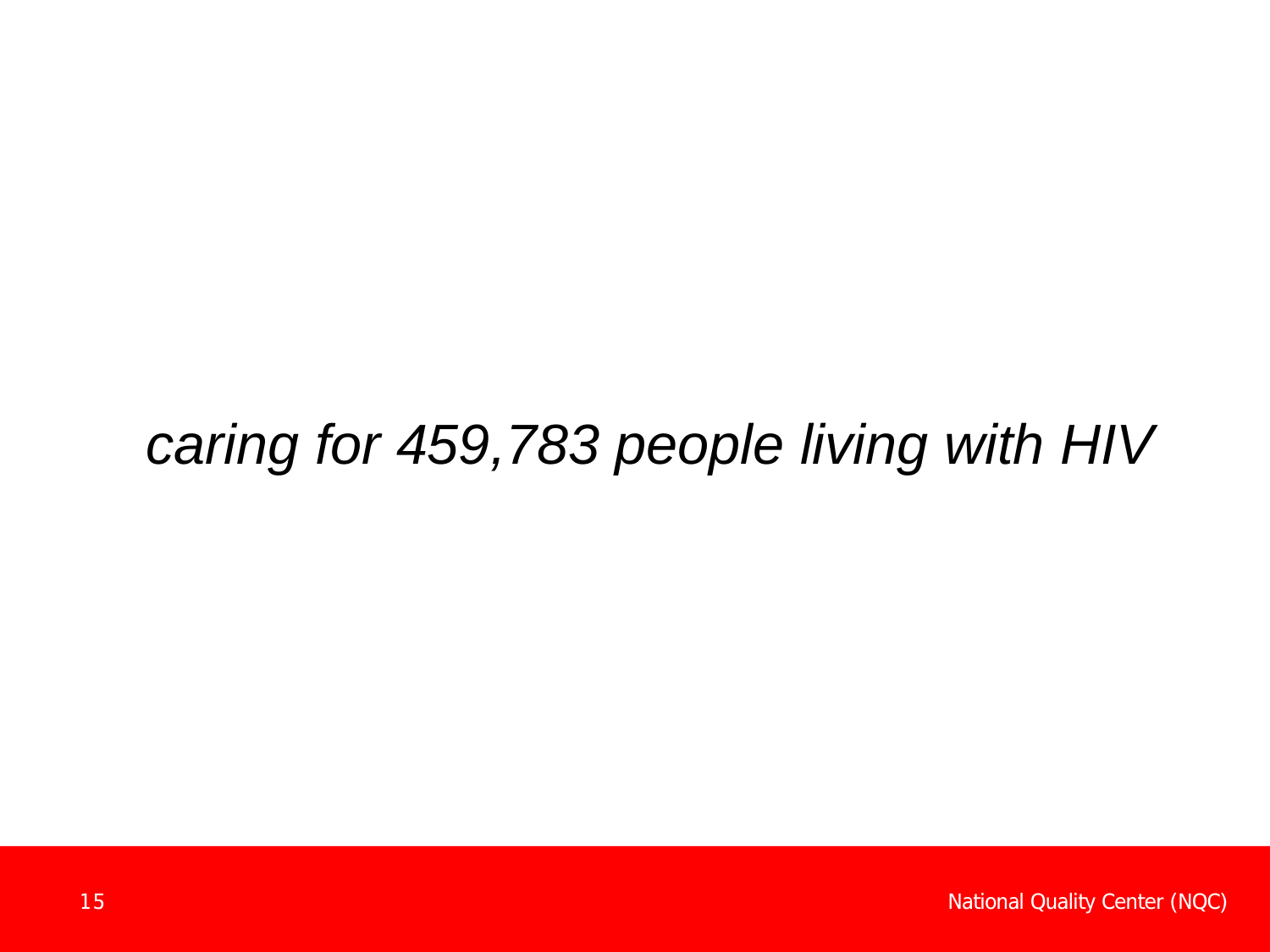

caring for 459,783 people living with HIV